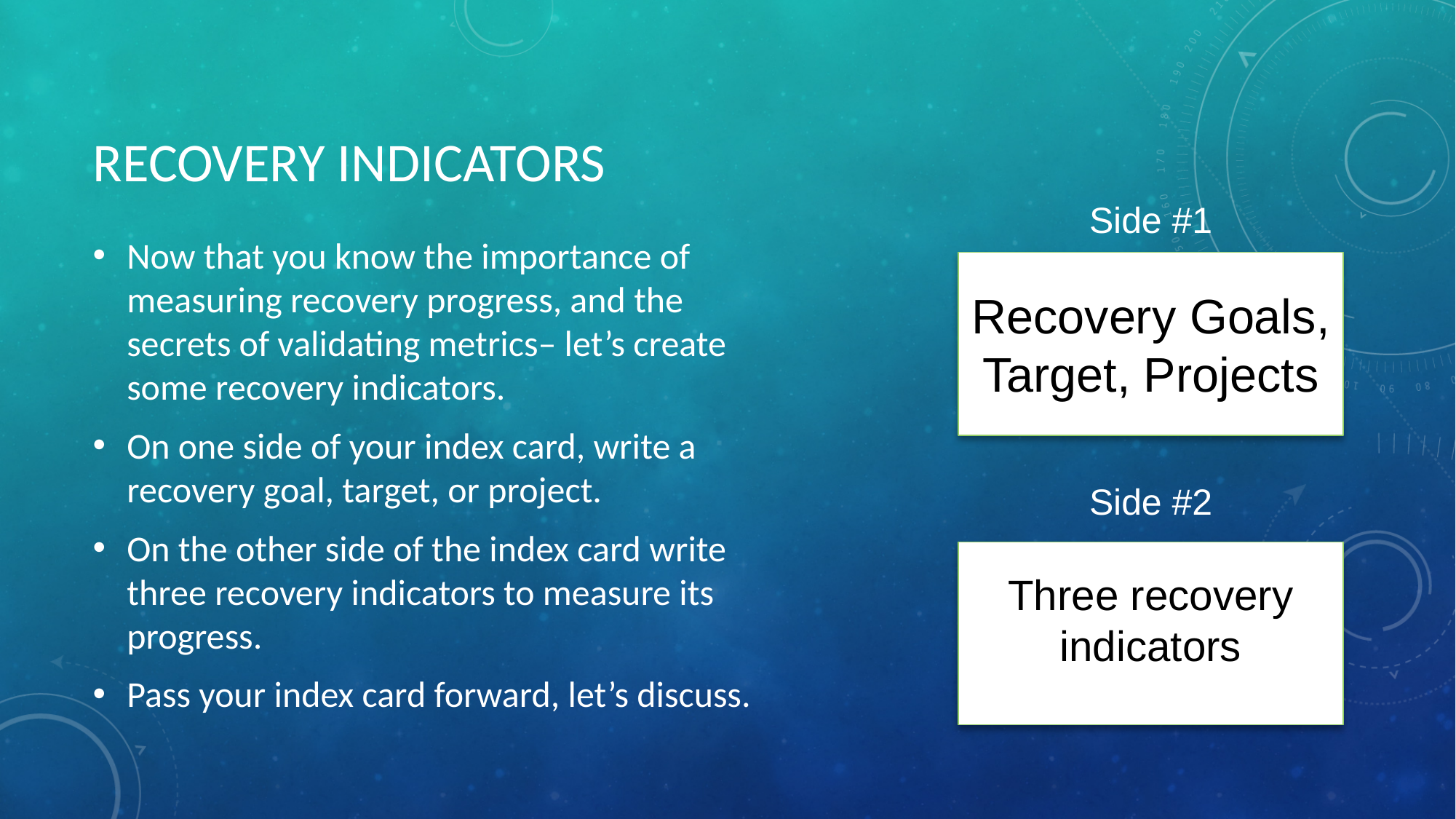

# Recovery indicators
Side #1
Recovery Goals, Target, Projects
Now that you know the importance of measuring recovery progress, and the secrets of validating metrics– let’s create some recovery indicators.
On one side of your index card, write a recovery goal, target, or project.
On the other side of the index card write three recovery indicators to measure its progress.
Pass your index card forward, let’s discuss.
Side #2
Three recovery indicators